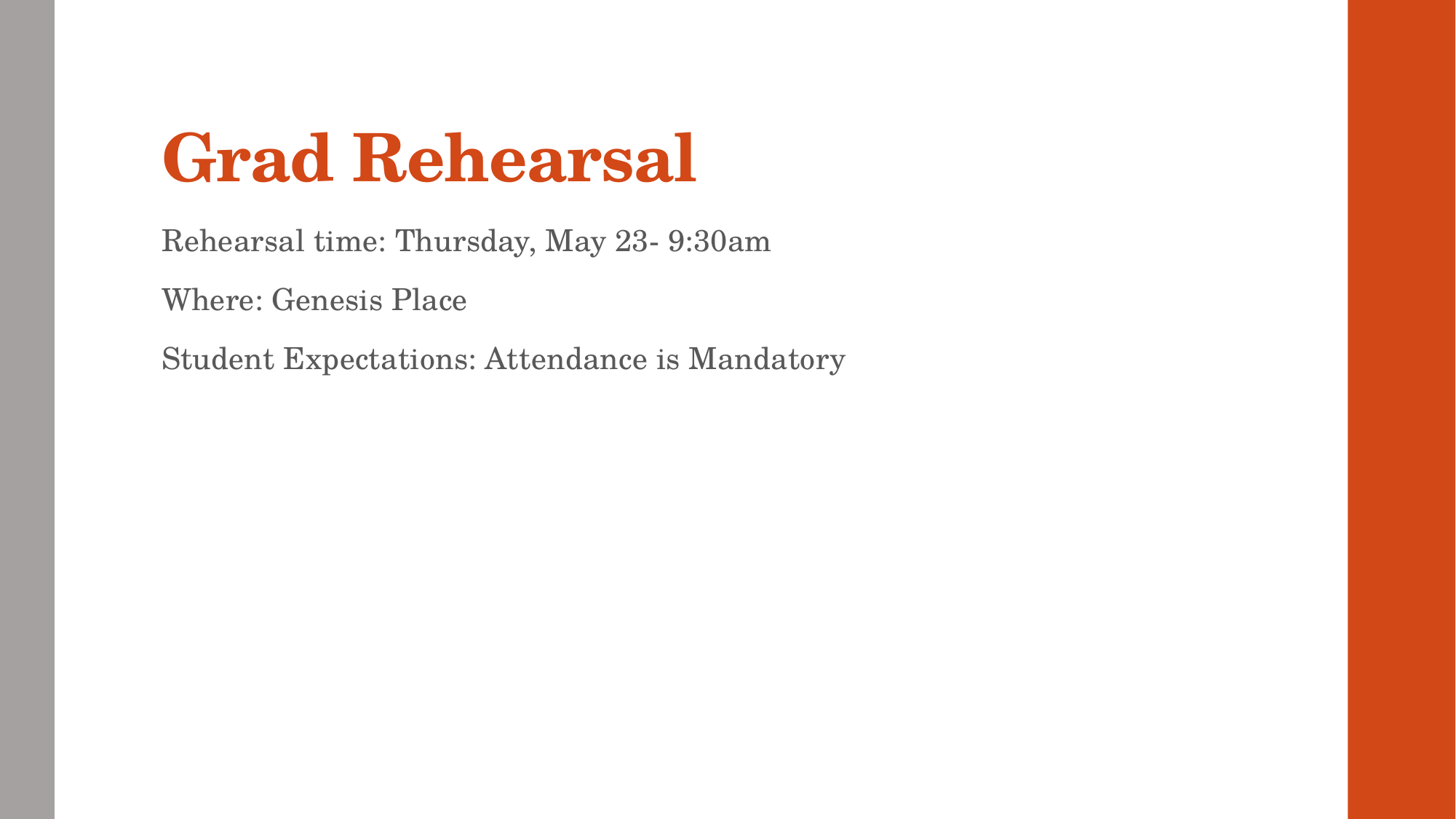

# Grad Rehearsal
Rehearsal time: Thursday, May 23- 9:30am
Where: Genesis Place
Student Expectations: Attendance is Mandatory